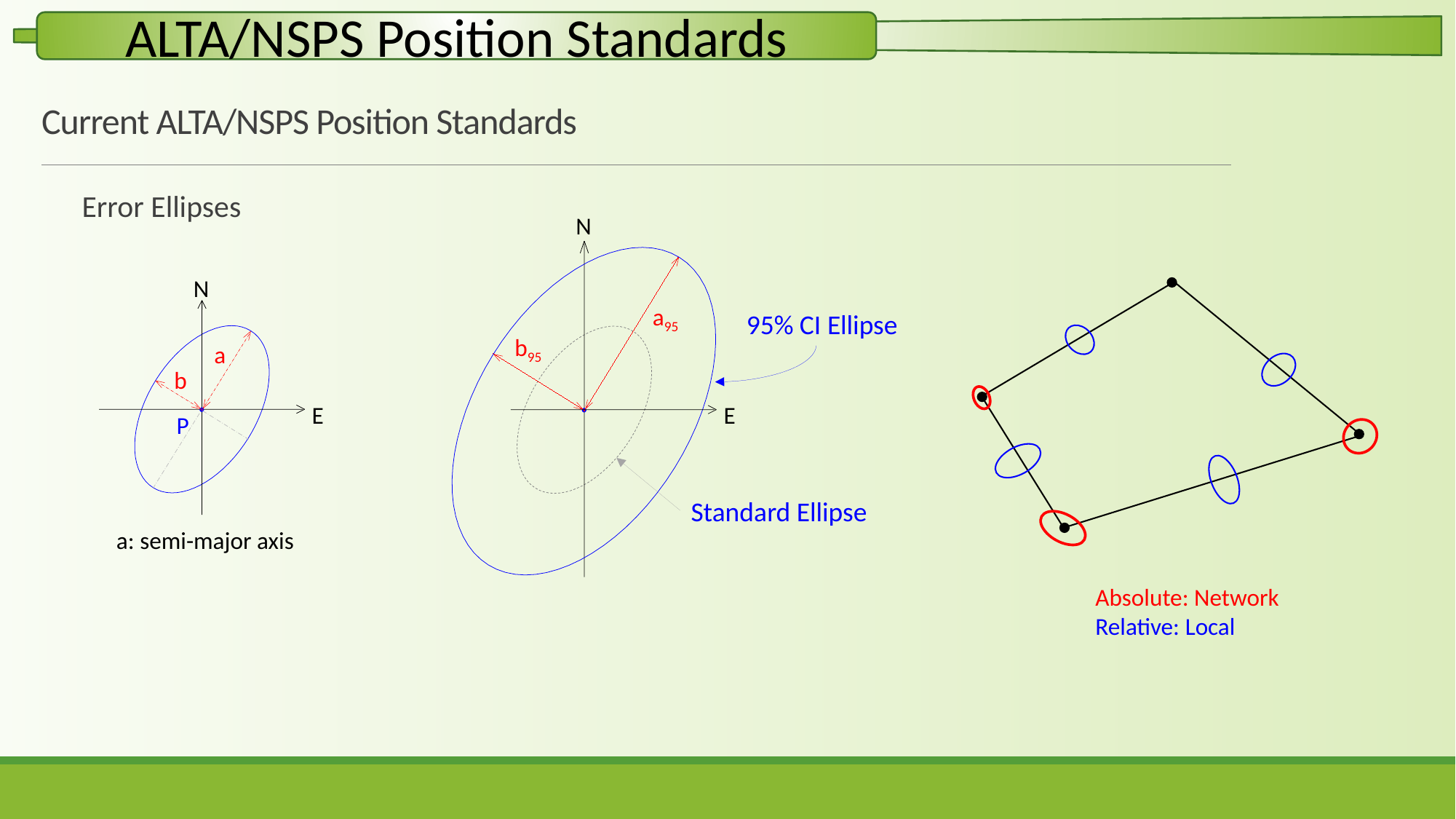

# Current ALTA/NSPS Position Standards
Error Ellipses
N

a95
95% CI Ellipse

b95

E

Standard Ellipse
N

a
b

E

P

a: semi-major axis

Absolute: Network
Relative: Local